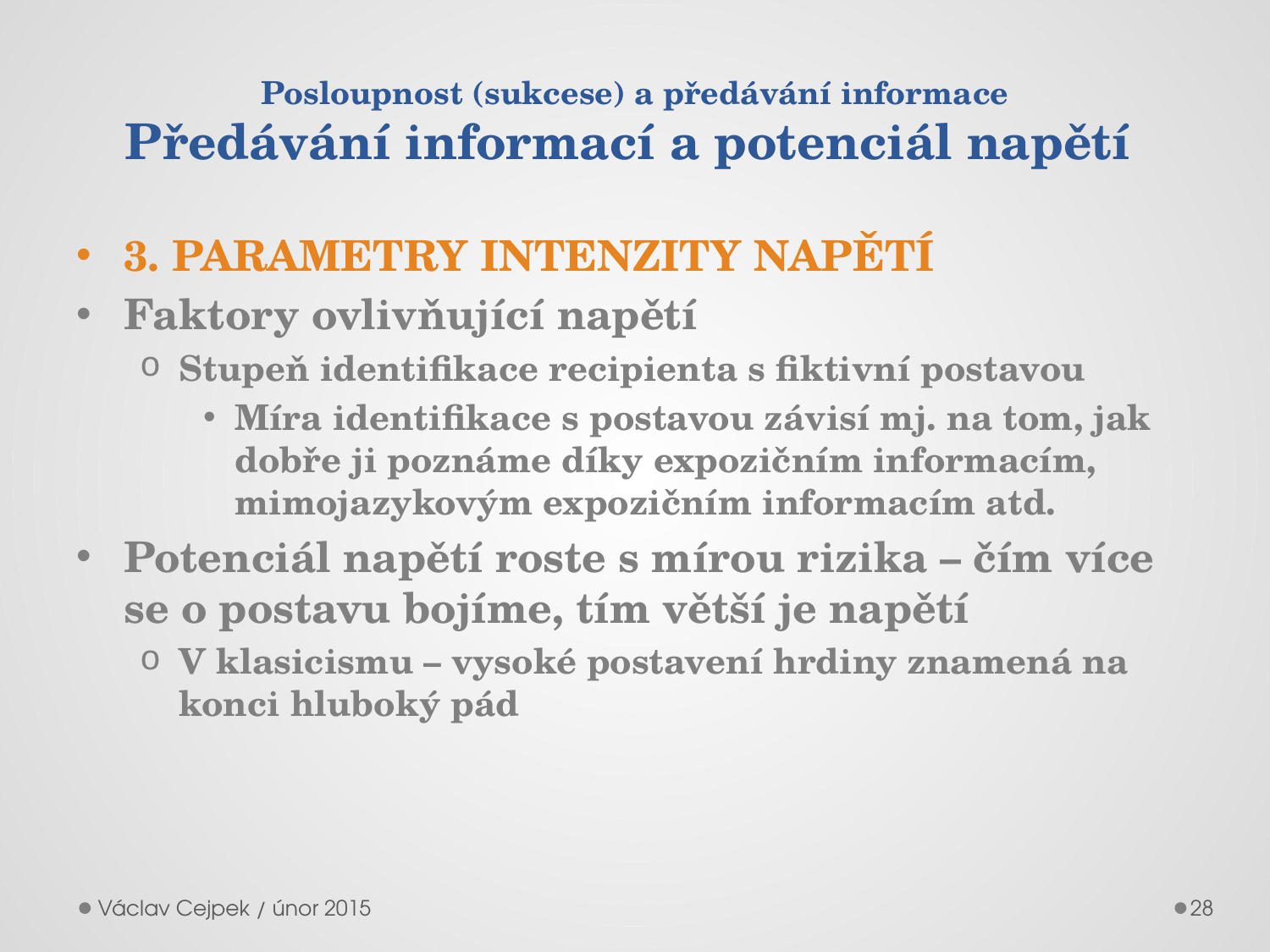

# Posloupnost (sukcese) a předávání informace Předávání informací a potenciál napětí
3. PARAMETRY INTENZITY NAPĚTÍ
Faktory ovlivňující napětí
Stupeň identifikace recipienta s fiktivní postavou
Míra identifikace s postavou závisí mj. na tom, jak dobře ji poznáme díky expozičním informacím, mimojazykovým expozičním informacím atd.
Potenciál napětí roste s mírou rizika – čím více se o postavu bojíme, tím větší je napětí
V klasicismu – vysoké postavení hrdiny znamená na konci hluboký pád

Václav Cejpek / únor 2015
28